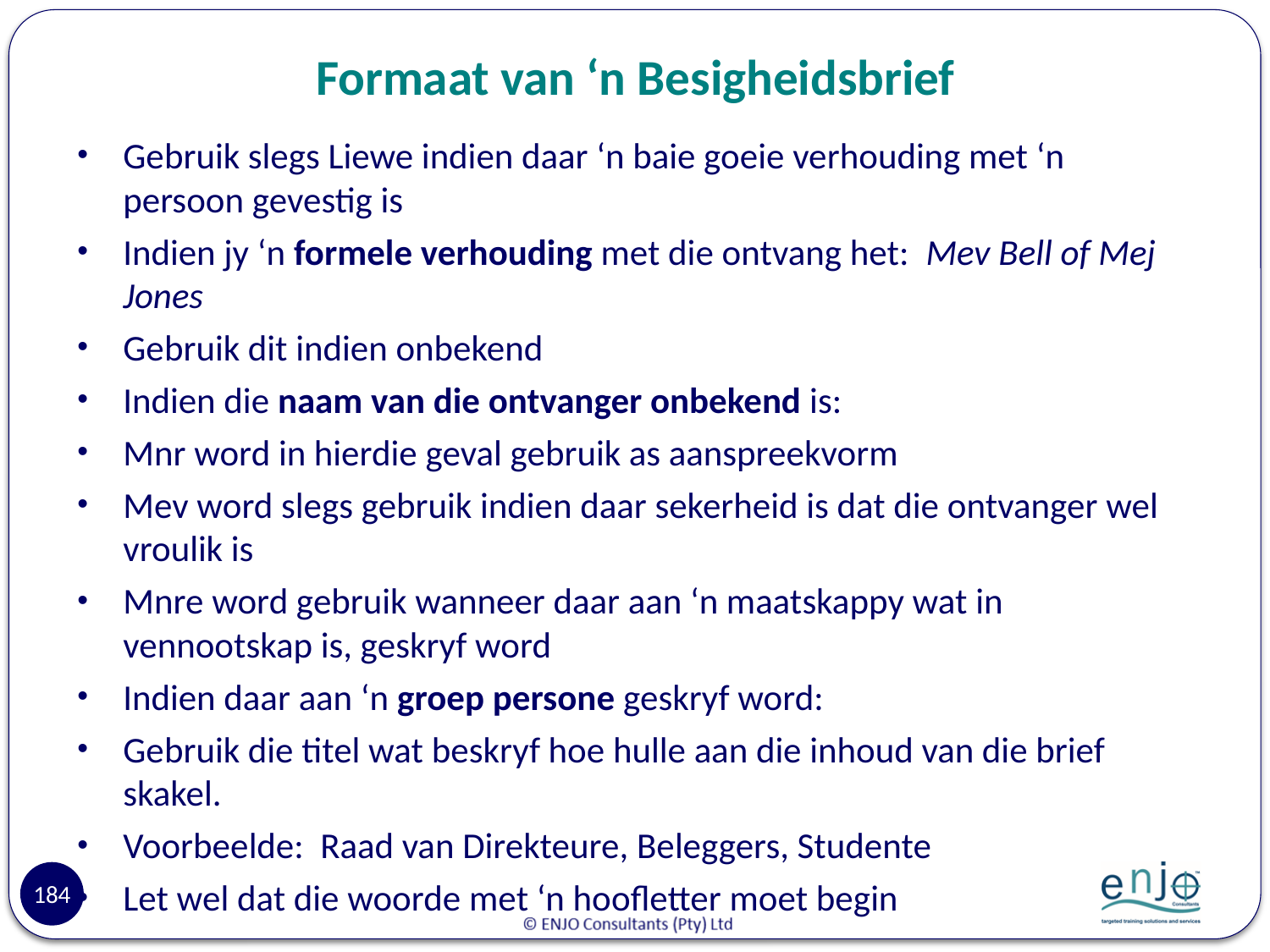

# Formaat van ‘n Besigheidsbrief
Gebruik slegs Liewe indien daar ‘n baie goeie verhouding met ‘n persoon gevestig is
Indien jy ‘n formele verhouding met die ontvang het:  Mev Bell of Mej Jones
Gebruik dit indien onbekend
Indien die naam van die ontvanger onbekend is:
Mnr word in hierdie geval gebruik as aanspreekvorm
Mev word slegs gebruik indien daar sekerheid is dat die ontvanger wel vroulik is
Mnre word gebruik wanneer daar aan ‘n maatskappy wat in vennootskap is, geskryf word
Indien daar aan ‘n groep persone geskryf word:
Gebruik die titel wat beskryf hoe hulle aan die inhoud van die brief skakel.
Voorbeelde:  Raad van Direkteure, Beleggers, Studente
Let wel dat die woorde met ‘n hoofletter moet begin

184